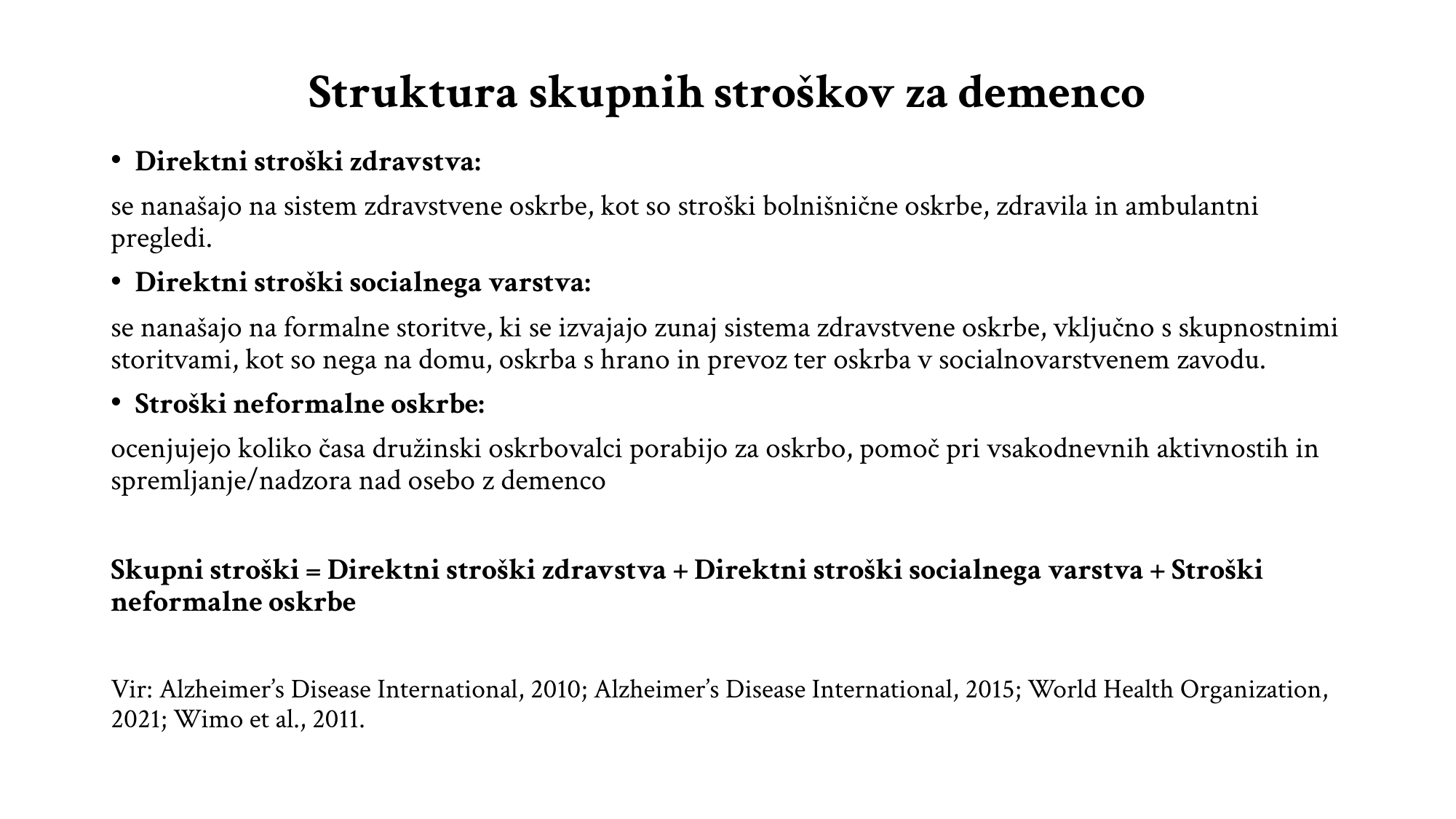

# Struktura skupnih stroškov za demenco
Direktni stroški zdravstva:
se nanašajo na sistem zdravstvene oskrbe, kot so stroški bolnišnične oskrbe, zdravila in ambulantni pregledi.
Direktni stroški socialnega varstva:
se nanašajo na formalne storitve, ki se izvajajo zunaj sistema zdravstvene oskrbe, vključno s skupnostnimi storitvami, kot so nega na domu, oskrba s hrano in prevoz ter oskrba v socialnovarstvenem zavodu.
Stroški neformalne oskrbe:
ocenjujejo koliko časa družinski oskrbovalci porabijo za oskrbo, pomoč pri vsakodnevnih aktivnostih in spremljanje/nadzora nad osebo z demenco

Skupni stroški = Direktni stroški zdravstva + Direktni stroški socialnega varstva + Stroški neformalne oskrbe

Vir: Alzheimer’s Disease International, 2010; Alzheimer’s Disease International, 2015; World Health Organization, 2021; Wimo et al., 2011.